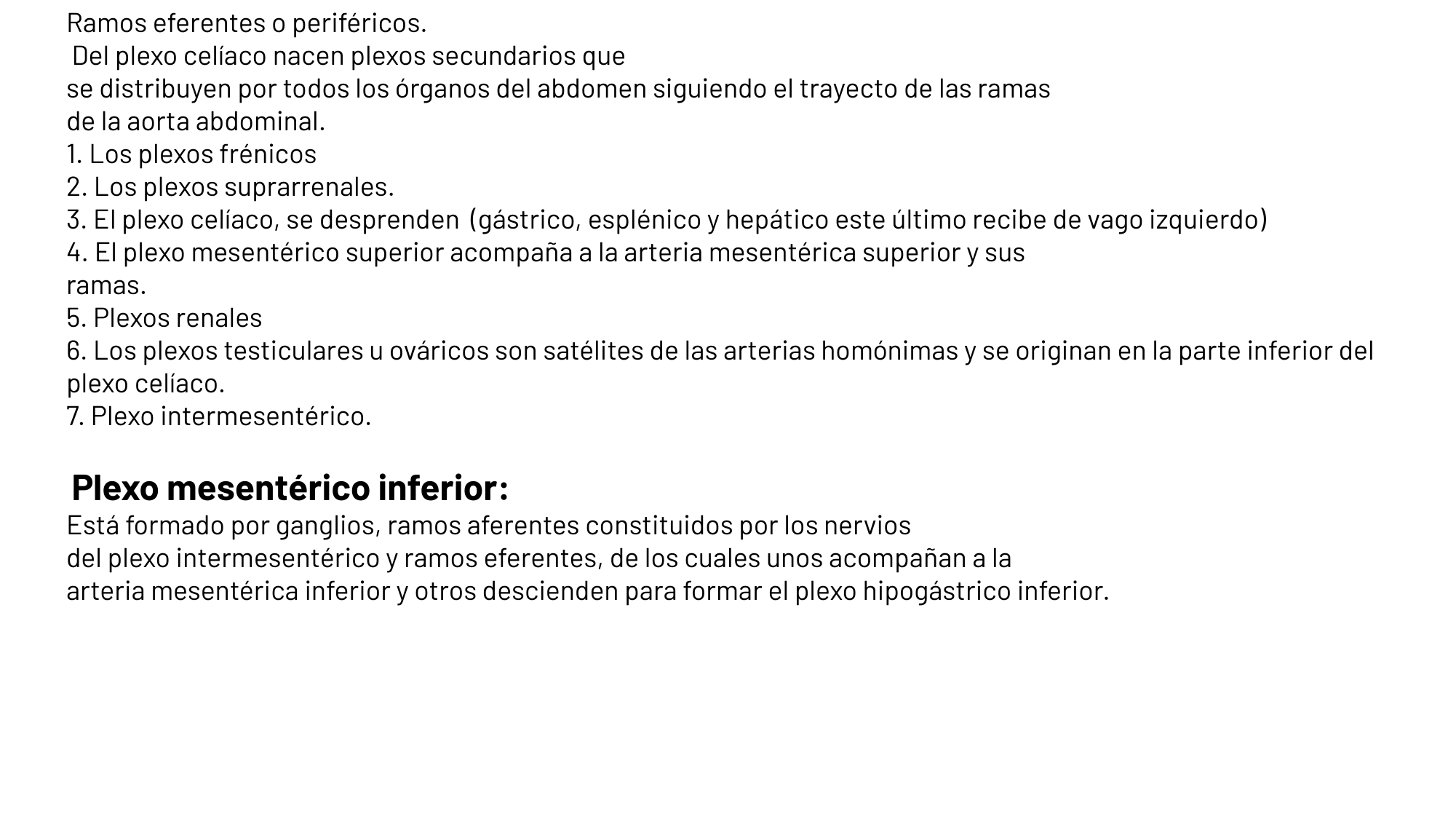

Ramos eferentes o periféricos.
 Del plexo celíaco nacen plexos secundarios que
se distribuyen por todos los órganos del abdomen siguiendo el trayecto de las ramas
de la aorta abdominal.
1. Los plexos frénicos
2. Los plexos suprarrenales.
3. El plexo celíaco, se desprenden  (gástrico, esplénico y hepático este último recibe de vago izquierdo)
4. El plexo mesentérico superior acompaña a la arteria mesentérica superior y sus
ramas.
5. Plexos renales
6. Los plexos testiculares u ováricos son satélites de las arterias homónimas y se originan en la parte inferior del plexo celíaco.
7. Plexo intermesentérico.

 Plexo mesentérico inferior:
Está formado por ganglios, ramos aferentes constituidos por los nervios
del plexo intermesentérico y ramos eferentes, de los cuales unos acompañan a la
arteria mesentérica inferior y otros descienden para formar el plexo hipogástrico inferior.